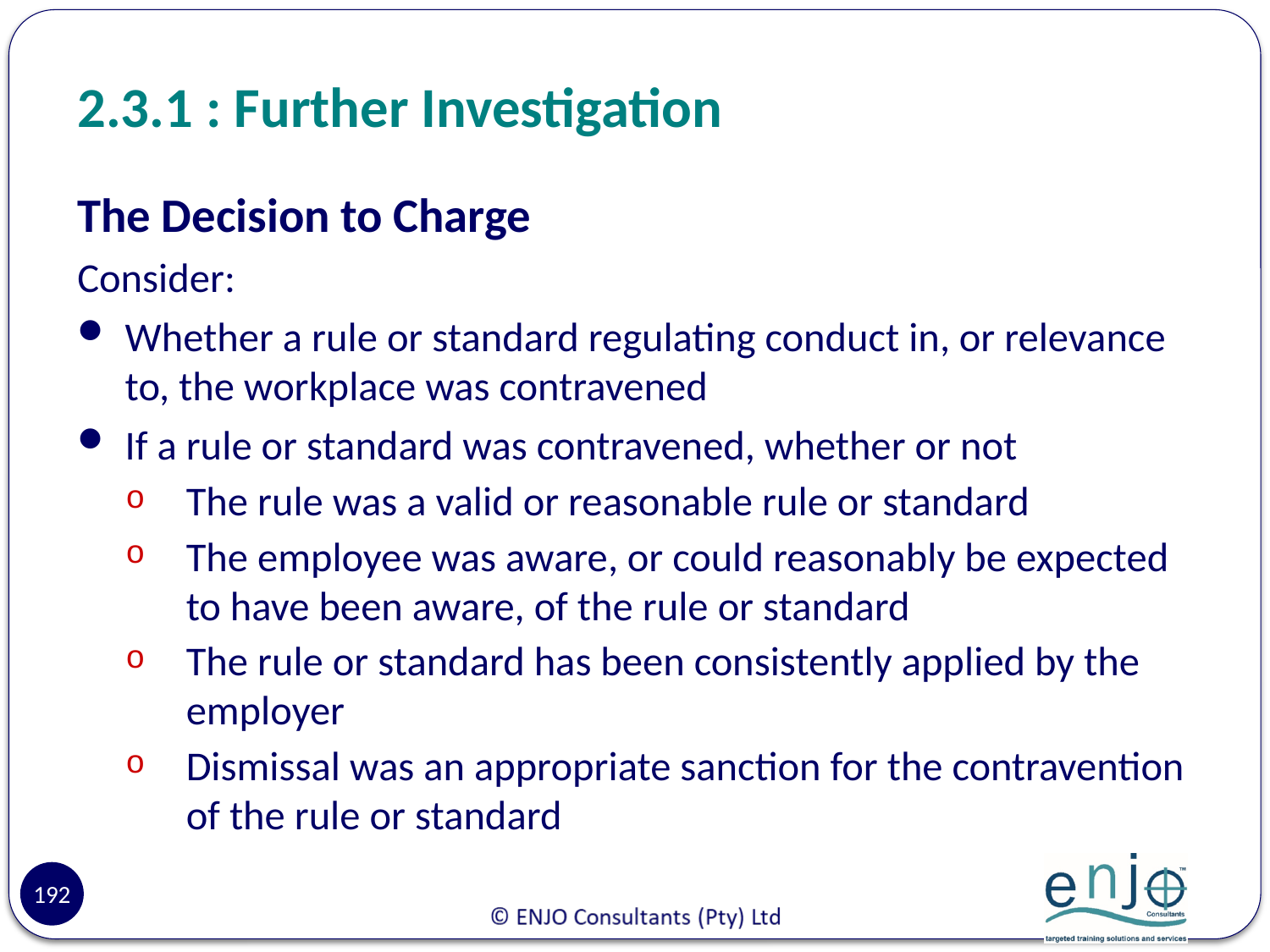

# 2.3.1 : Further Investigation
The Decision to Charge
Consider:
Whether a rule or standard regulating conduct in, or relevance to, the workplace was contravened
If a rule or standard was contravened, whether or not
The rule was a valid or reasonable rule or standard
The employee was aware, or could reasonably be expected to have been aware, of the rule or standard
The rule or standard has been consistently applied by the employer
Dismissal was an appropriate sanction for the contravention of the rule or standard

192